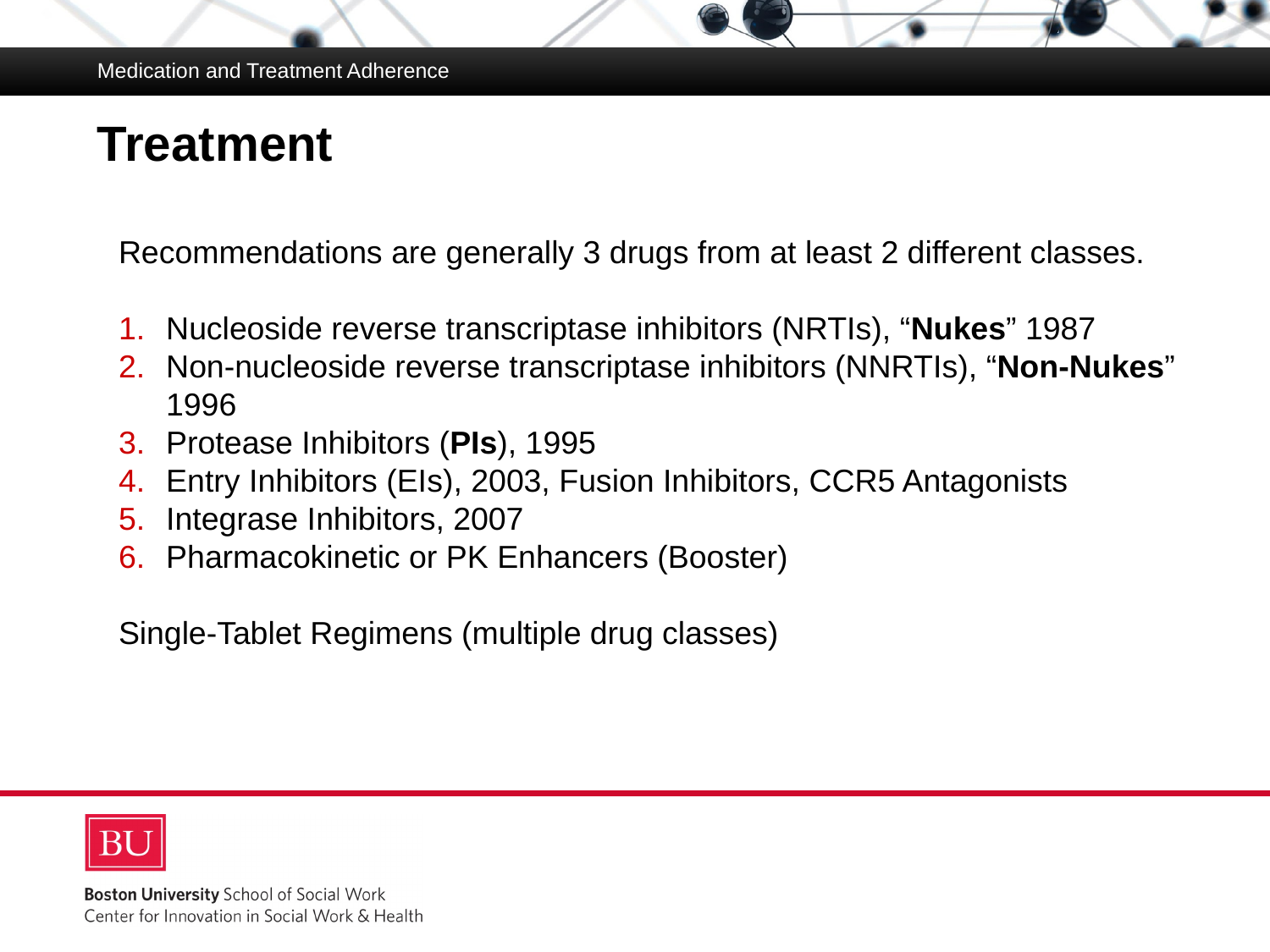

Medication and Treatment Adherence
# Treatment
Recommendations are generally 3 drugs from at least 2 different classes.

Nucleoside reverse transcriptase inhibitors (NRTIs), “Nukes” 1987
Non-nucleoside reverse transcriptase inhibitors (NNRTIs), “Non-Nukes” 1996
Protease Inhibitors (PIs), 1995
Entry Inhibitors (EIs), 2003, Fusion Inhibitors, CCR5 Antagonists
Integrase Inhibitors, 2007
Pharmacokinetic or PK Enhancers (Booster)

Single-Tablet Regimens (multiple drug classes)